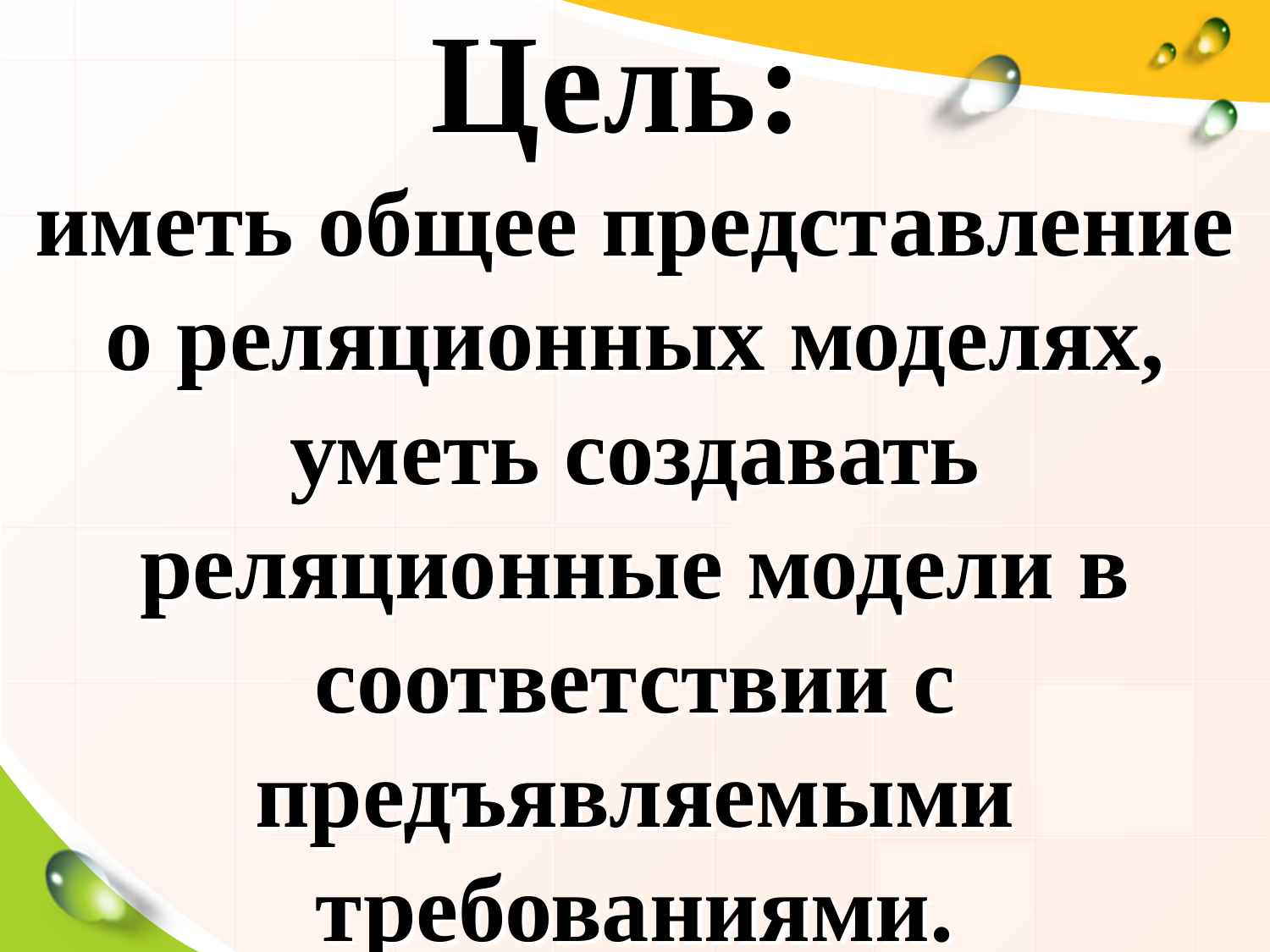

# Цель: иметь общее представление о реляционных моделях, уметь создавать реляционные модели в соответствии с предъявляемыми требованиями.